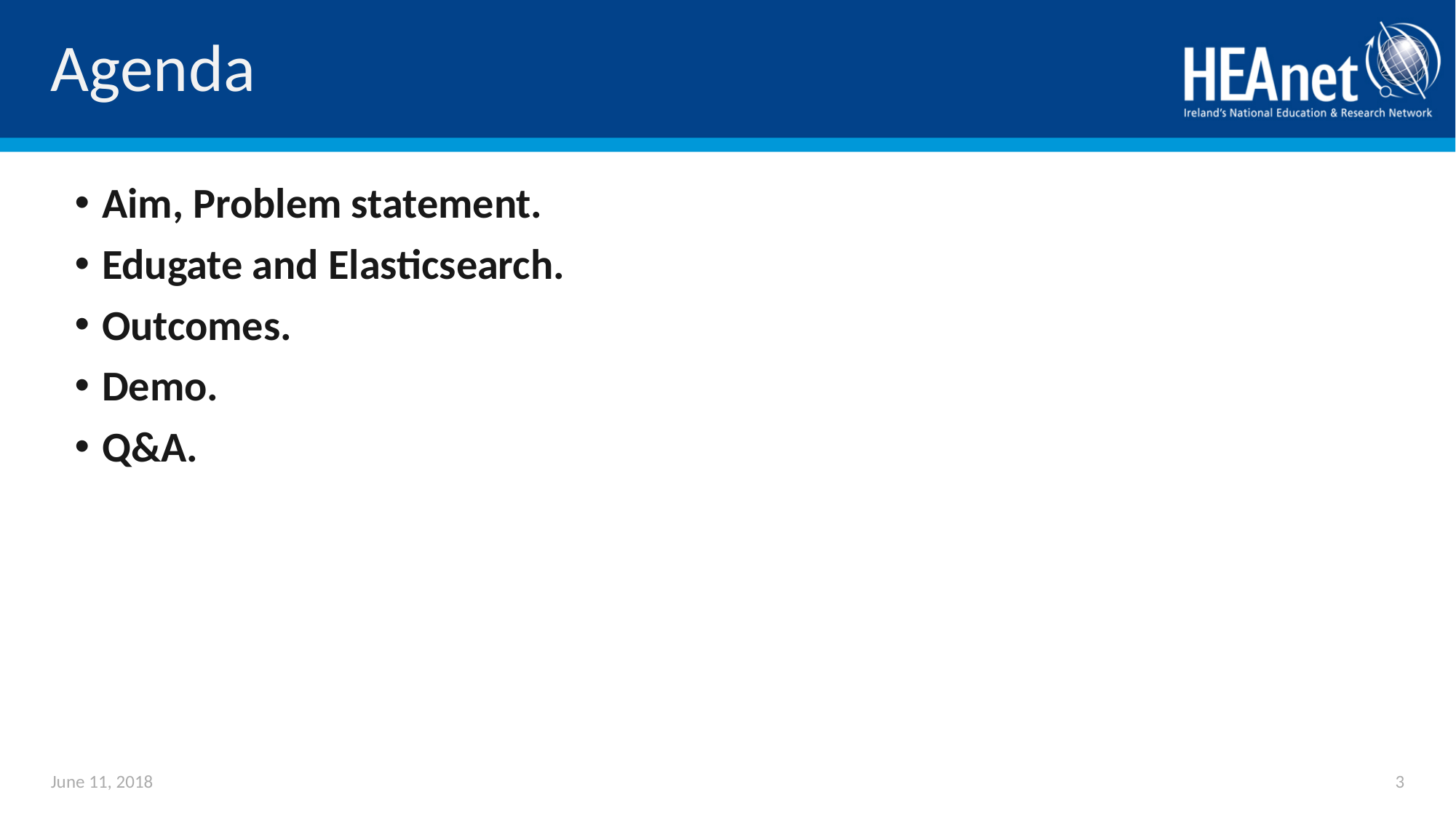

# Agenda
Aim, Problem statement.
Edugate and Elasticsearch.
Outcomes.
Demo.
Q&A.
June 11, 2018
3